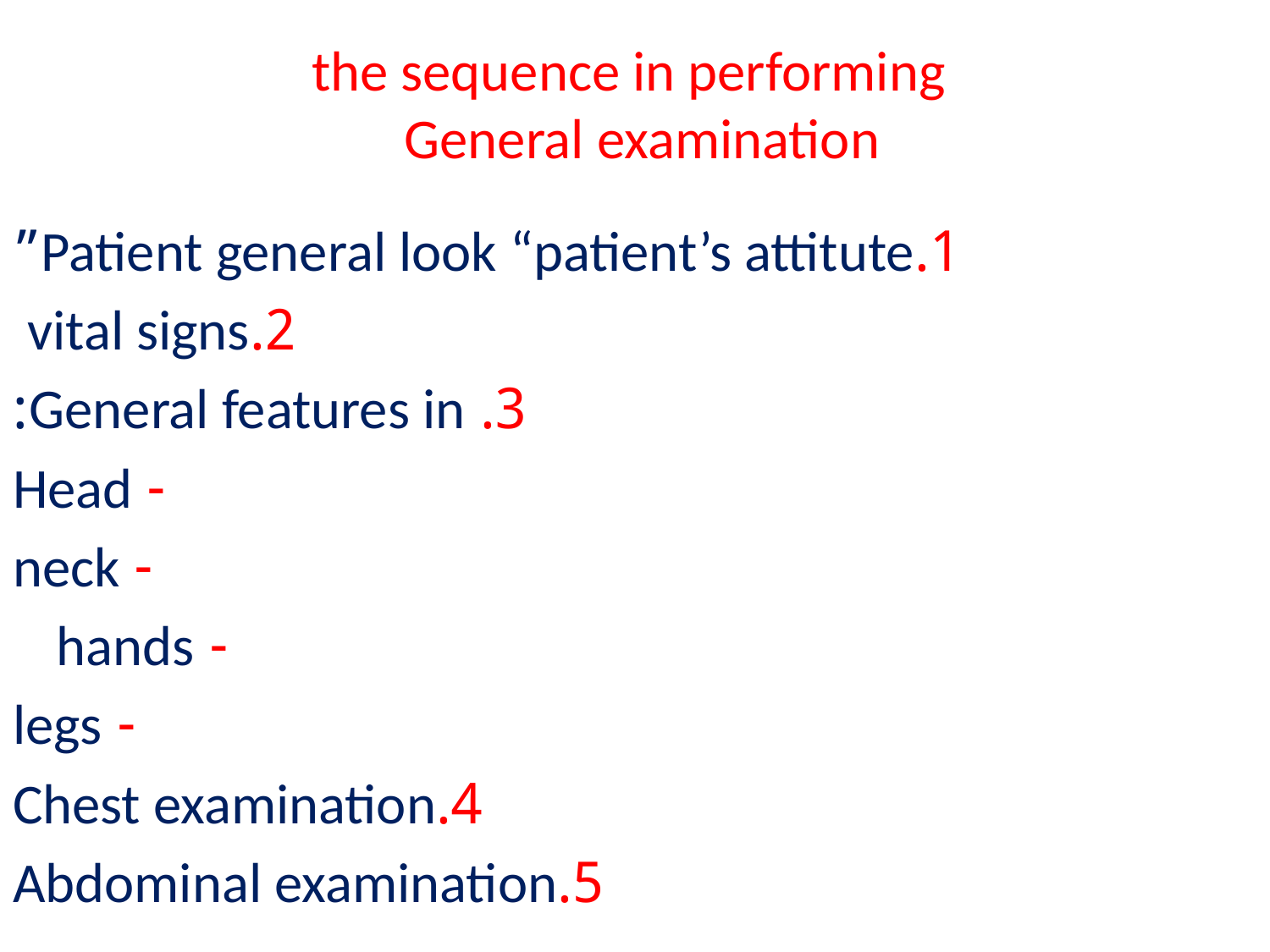

# the sequence in performing General examination
1.Patient general look “patient’s attitute”
2.vital signs
  3. General features in:
       - Head
       - neck
       - hands
       - legs
4.Chest examination
5.Abdominal examination